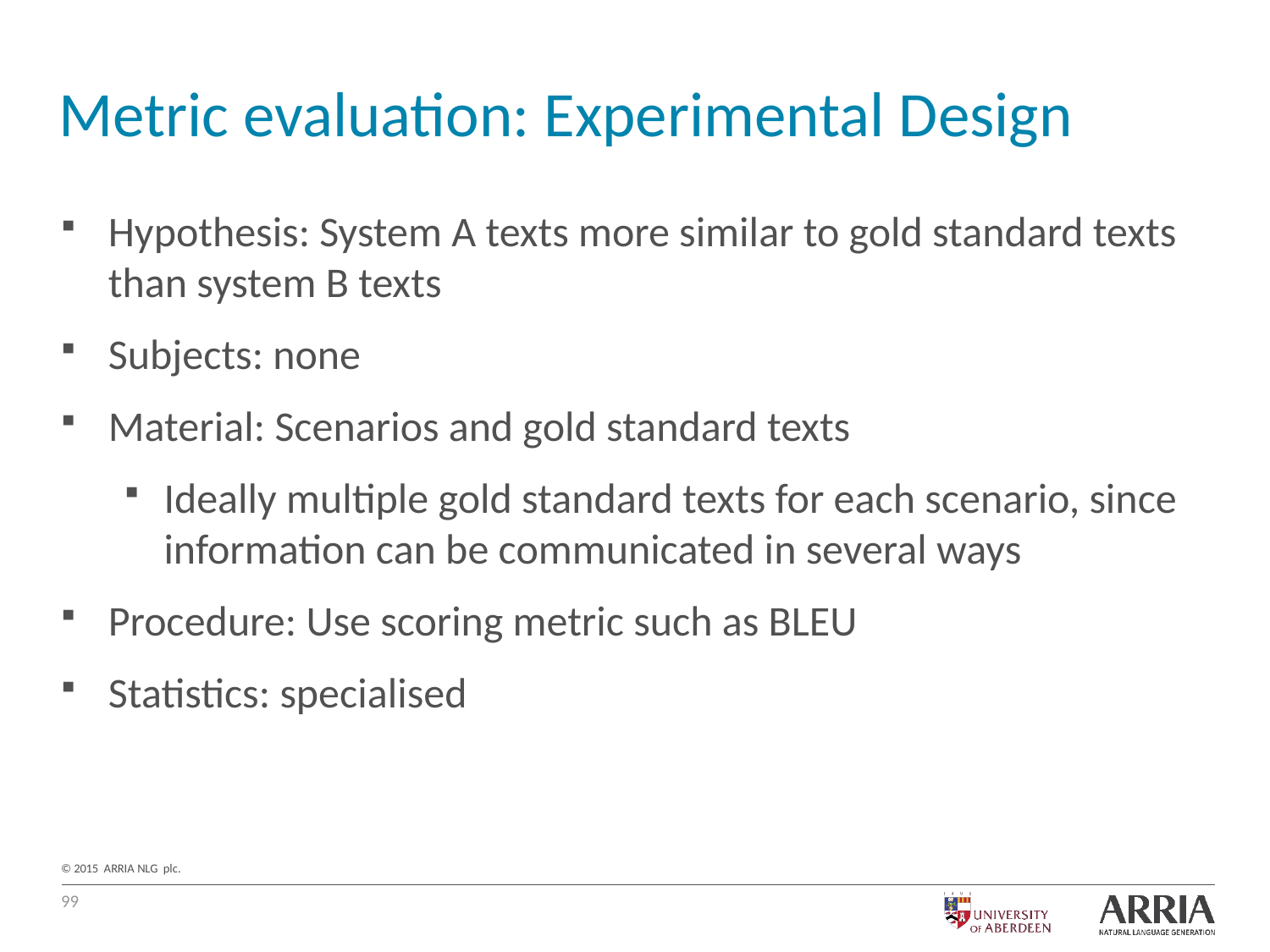

# Metric evaluation: Experimental Design
Hypothesis: System A texts more similar to gold standard texts than system B texts
Subjects: none
Material: Scenarios and gold standard texts
Ideally multiple gold standard texts for each scenario, since information can be communicated in several ways
Procedure: Use scoring metric such as BLEU
Statistics: specialised
99